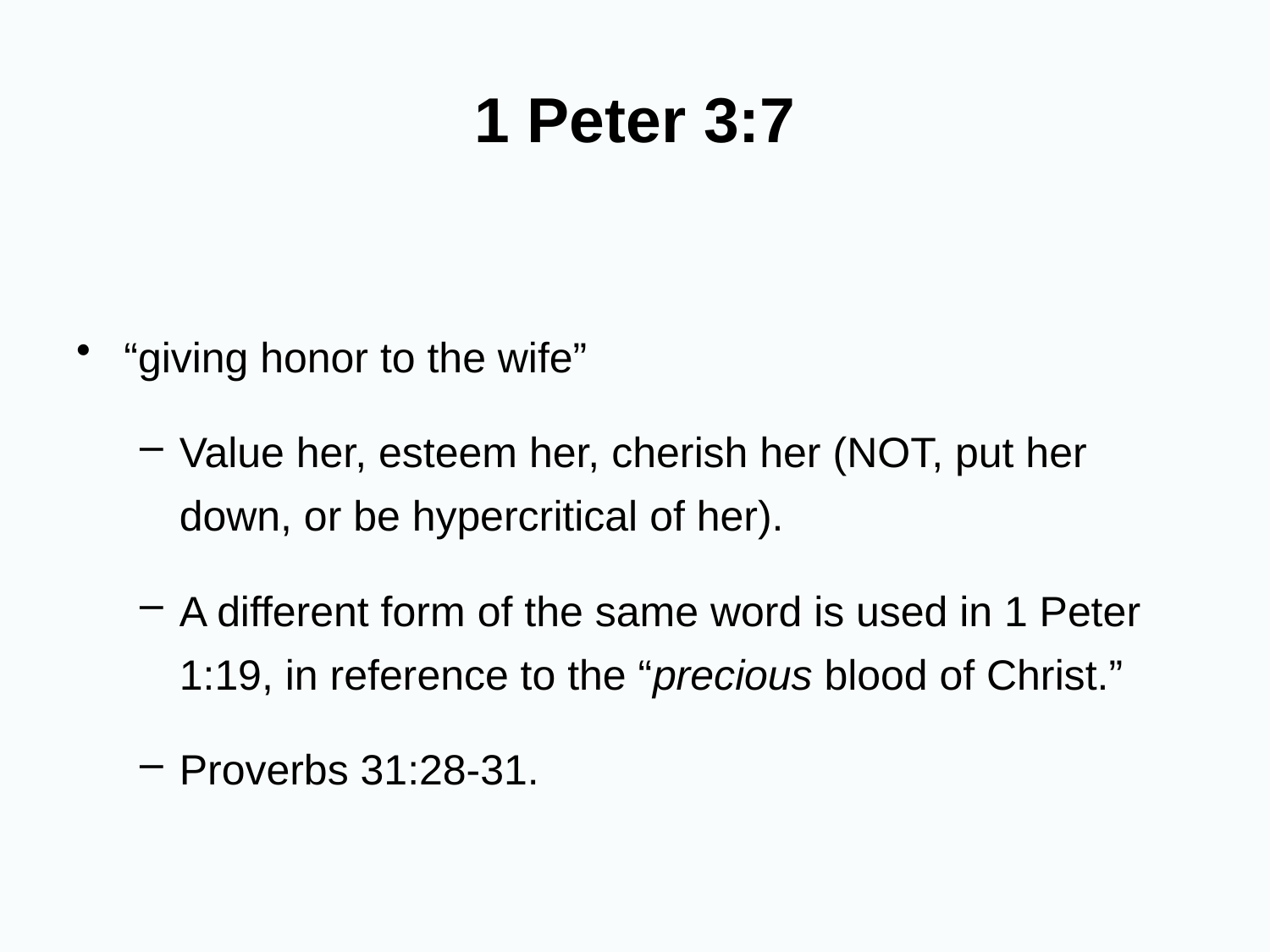

# 1 Peter 3:7
“giving honor to the wife”
Value her, esteem her, cherish her (NOT, put her down, or be hypercritical of her).
A different form of the same word is used in 1 Peter 1:19, in reference to the “precious blood of Christ.”
Proverbs 31:28-31.